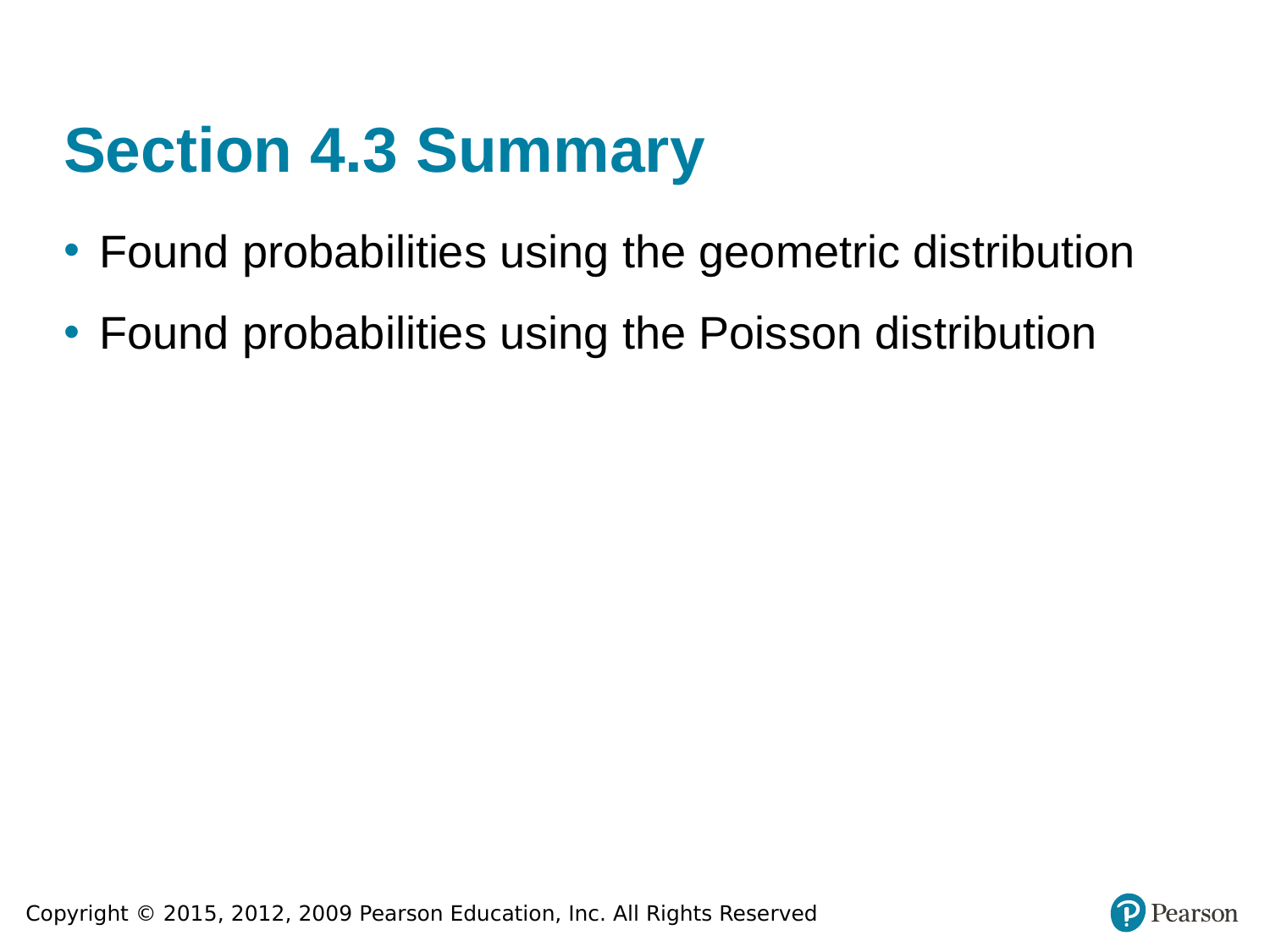

# Section 4.3 Summary
Found probabilities using the geometric distribution
Found probabilities using the Poisson distribution